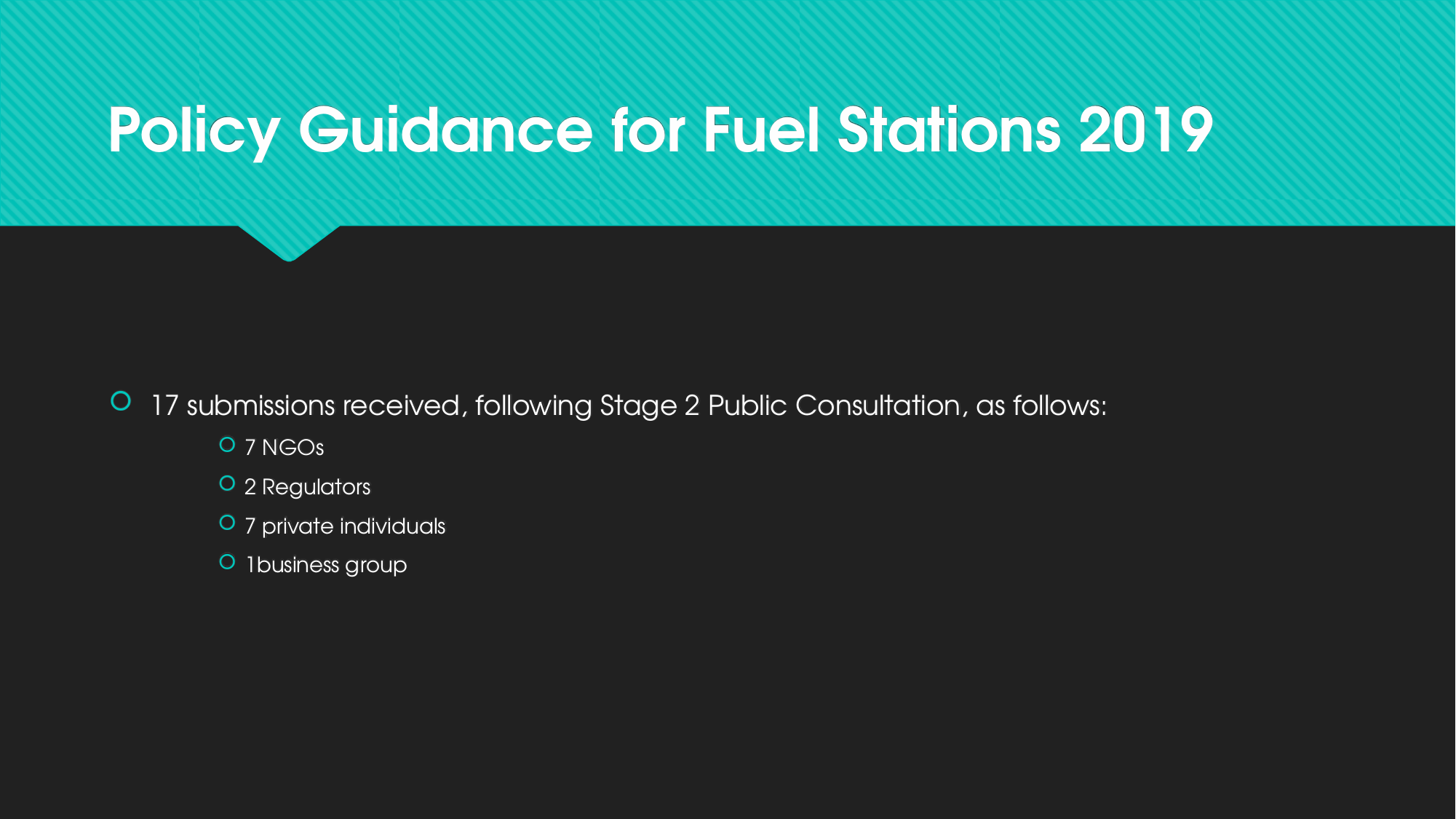

# Policy Guidance for Fuel Stations 2019
17 submissions received, following Stage 2 Public Consultation, as follows:
7 NGOs
2 Regulators
7 private individuals
1business group